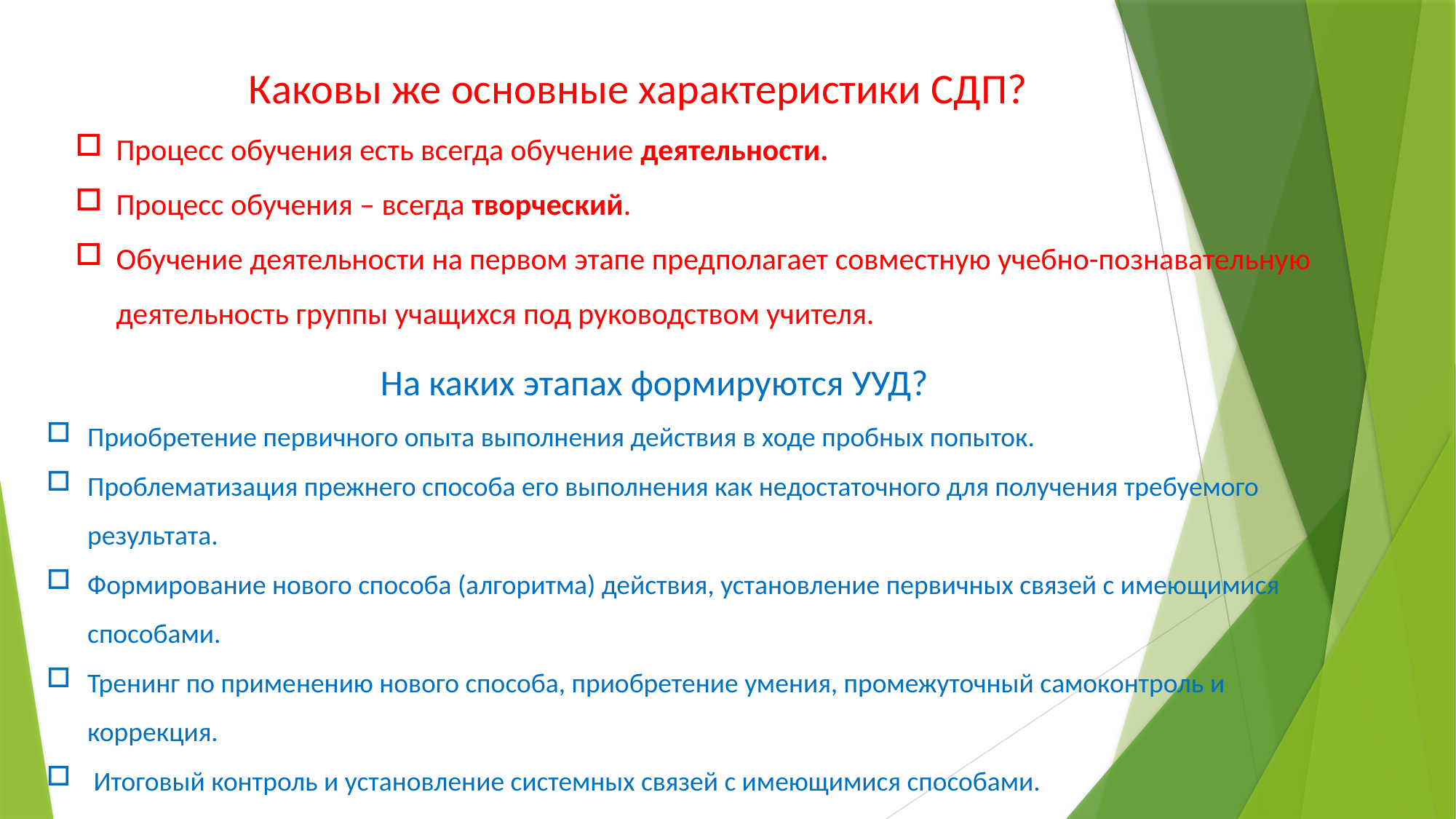

Каковы же основные характеристики СДП?
Процесс обучения есть всегда обучение деятельности.
Процесс обучения – всегда творческий.
Обучение деятельности на первом этапе предполагает совместную учебно-познавательную деятельность группы учащихся под руководством учителя.
                                                      На каких этапах формируются УУД?
Приобретение первичного опыта выполнения действия в ходе пробных попыток.
Проблематизация прежнего способа его выполнения как недостаточного для получения требуемого результата.
Формирование нового способа (алгоритма) действия, установление первичных связей с имеющимися способами.
Тренинг по применению нового способа, приобретение умения, промежуточный самоконтроль и коррекция.
 Итоговый контроль и установление системных связей с имеющимися способами.